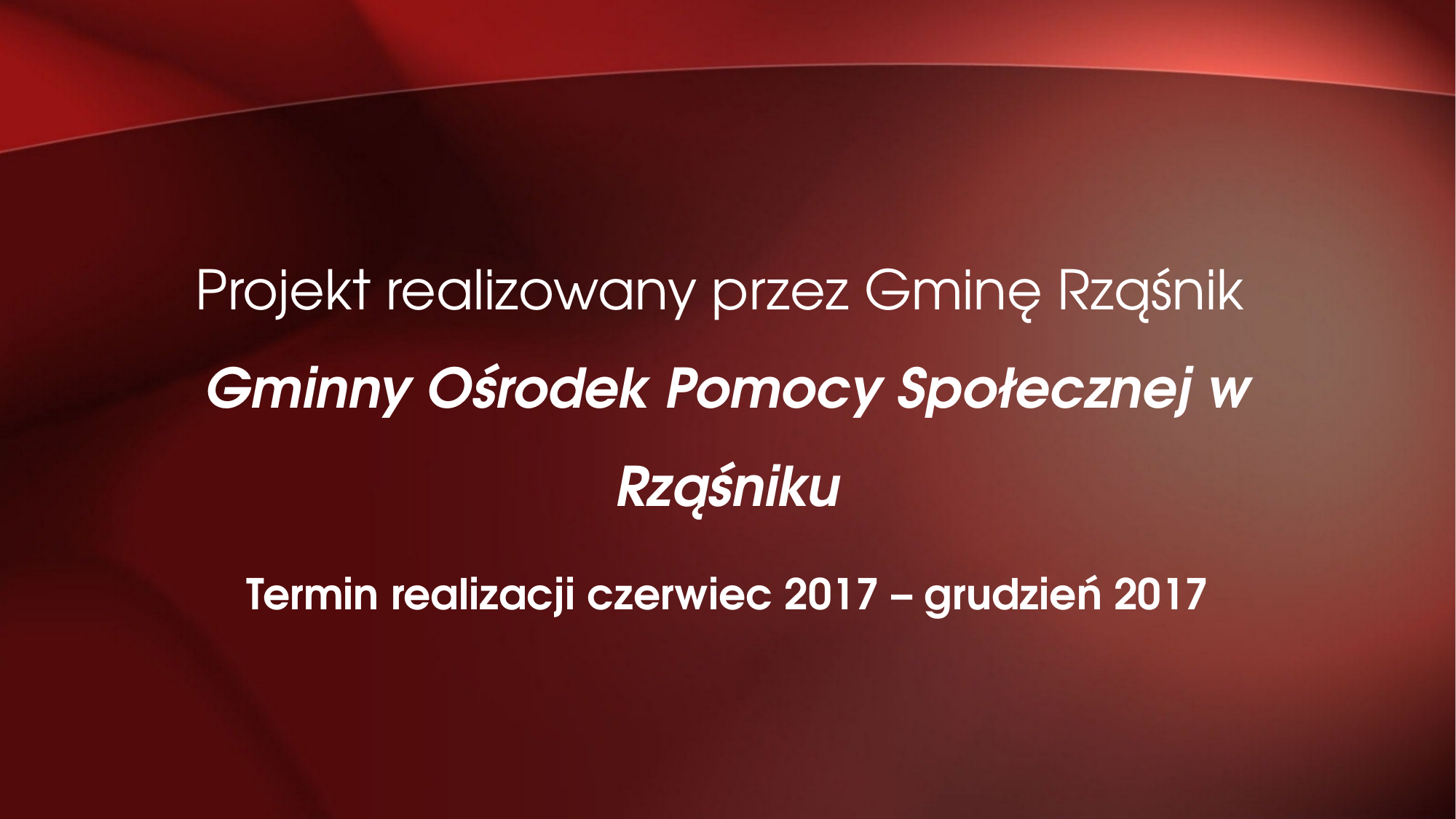

#
Projekt realizowany przez Gminę Rząśnik  Gminny Ośrodek Pomocy Społecznej w Rząśniku
Termin realizacji czerwiec 2017 – grudzień 2017